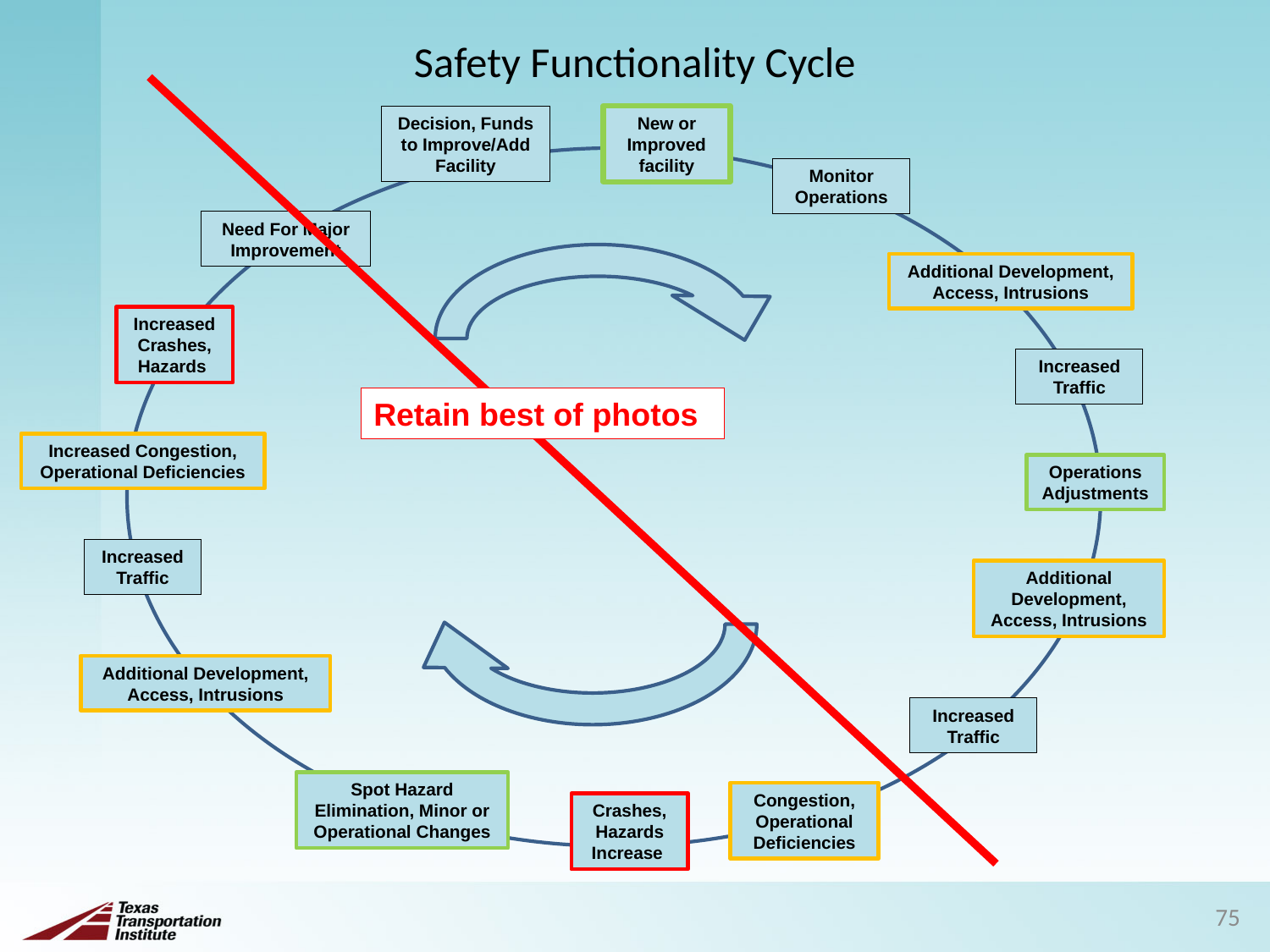

# Safety Functionality Cycle
Decision, Funds to Improve/Add Facility
New or Improved facility

Monitor Operations
Need For Major Improvement
Additional Development, Access, Intrusions
Increased Crashes, Hazards
Increased Traffic
Increased Congestion, Operational Deficiencies
Operations Adjustments
Increased Traffic
Additional Development, Access, Intrusions
Additional Development, Access, Intrusions
Increased Traffic
Spot Hazard Elimination, Minor or Operational Changes
Congestion, Operational Deficiencies
Crashes, Hazards Increase

Retain best of photos

75